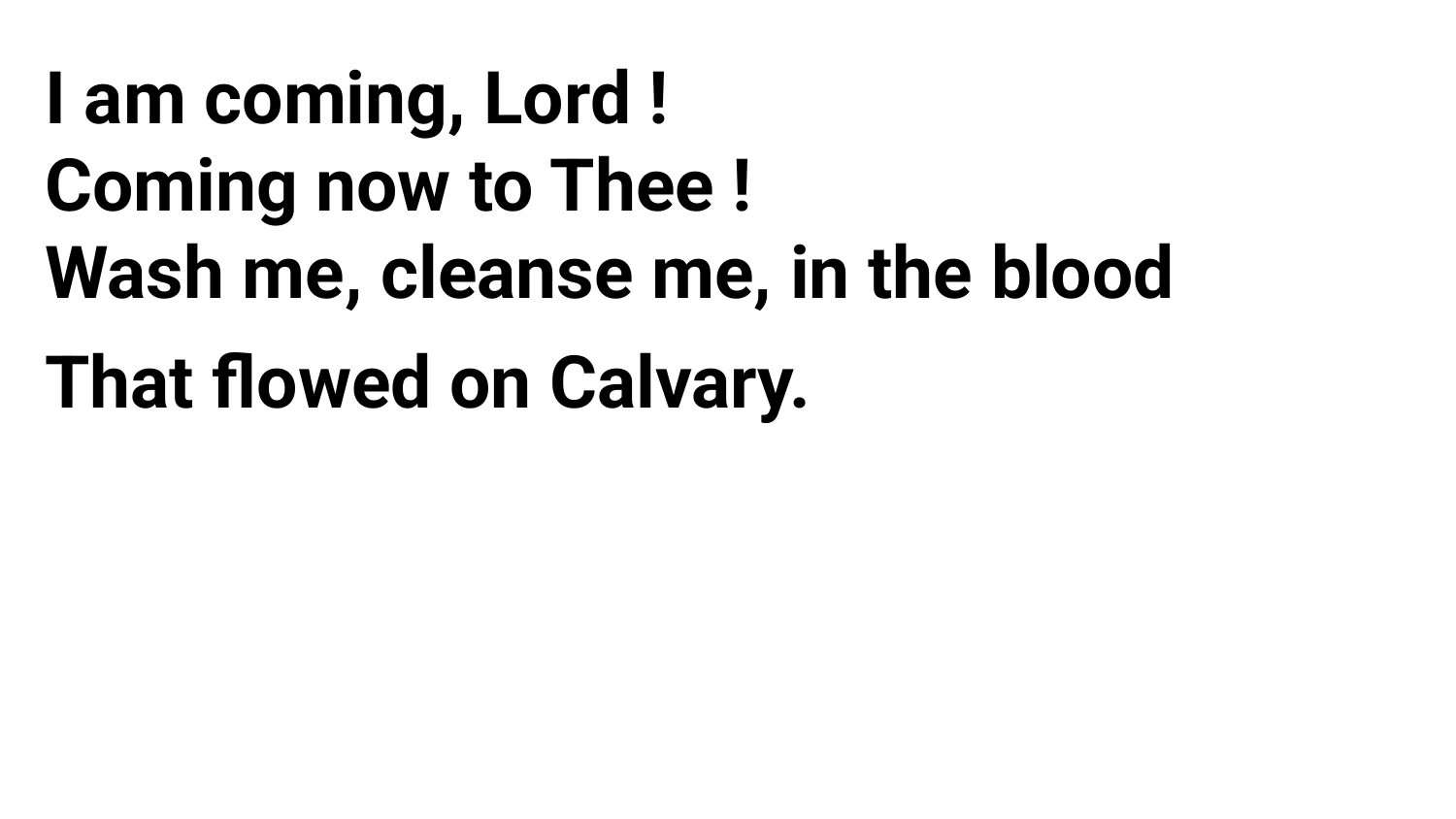

I am coming, Lord !
Coming now to Thee !
Wash me, cleanse me, in the blood
That flowed on Calvary.